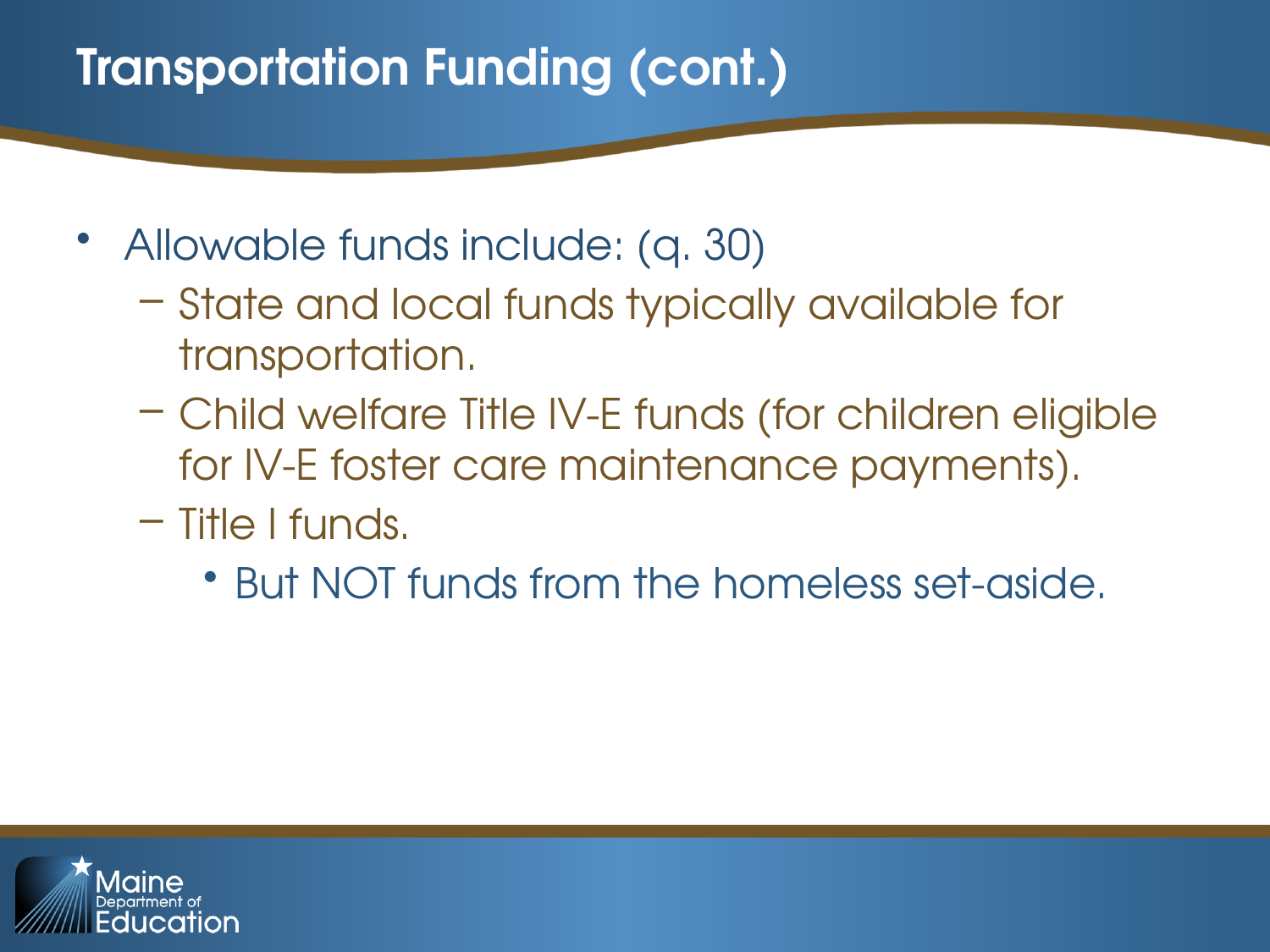

# Transportation Funding (cont.)
Allowable funds include: (q. 30)
State and local funds typically available for transportation.
Child welfare Title IV-E funds (for children eligible for IV-E foster care maintenance payments).
Title I funds.
But NOT funds from the homeless set-aside.